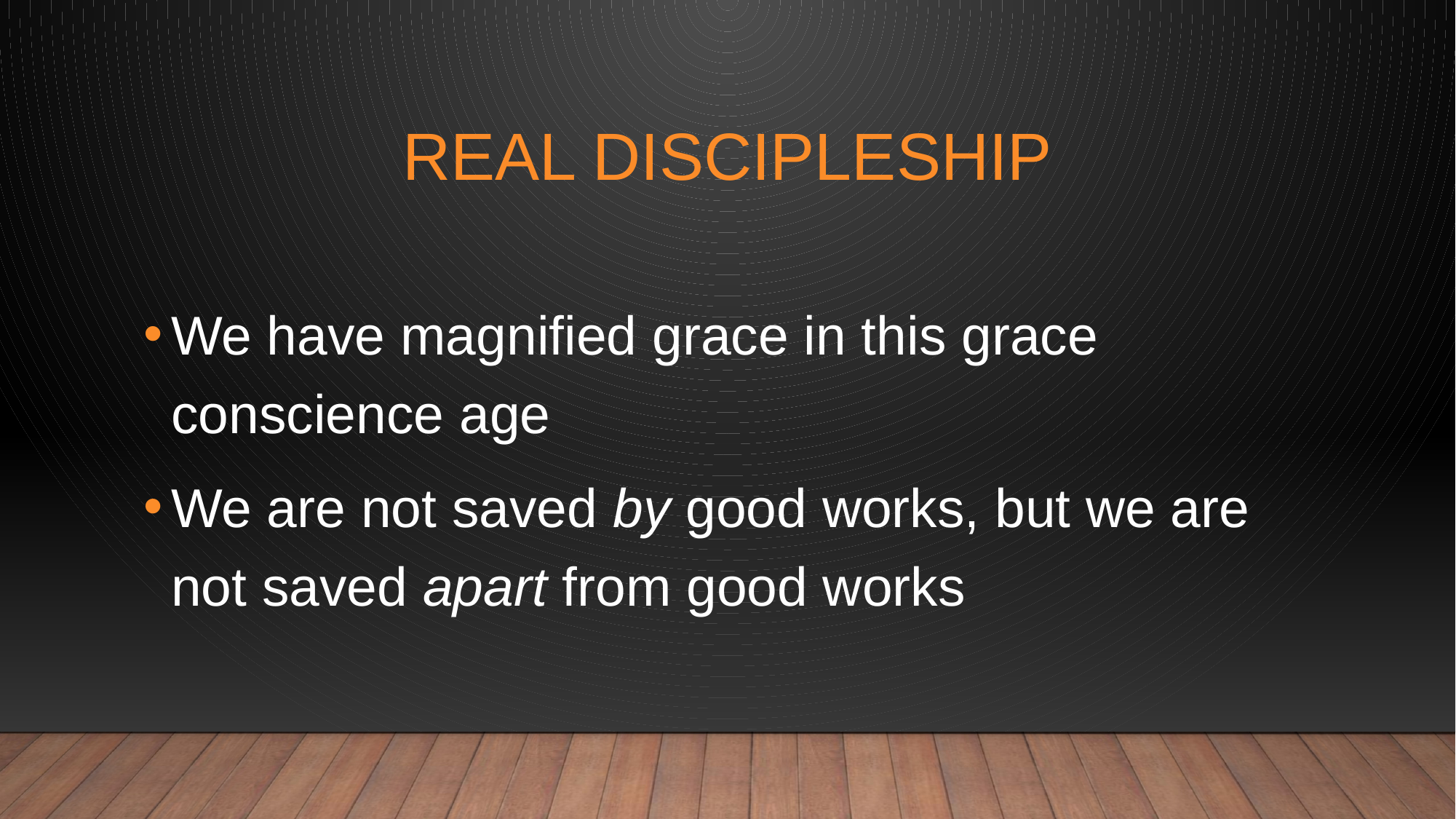

# REAL DISCIPLESHIP
We have magnified grace in this grace conscience age
We are not saved by good works, but we are not saved apart from good works